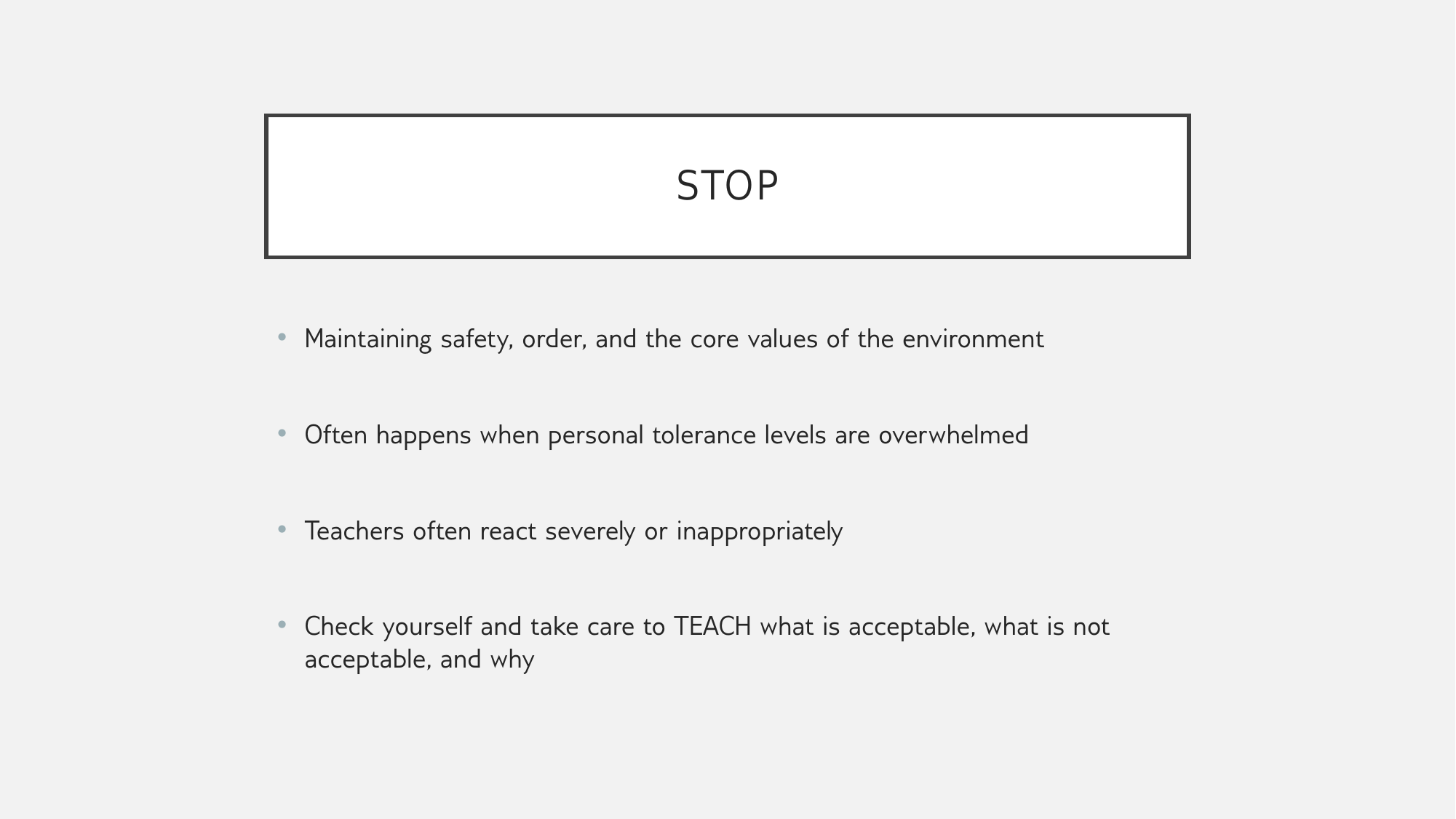

# stop
Maintaining safety, order, and the core values of the environment

Often happens when personal tolerance levels are overwhelmed

Teachers often react severely or inappropriately

Check yourself and take care to TEACH what is acceptable, what is not acceptable, and why